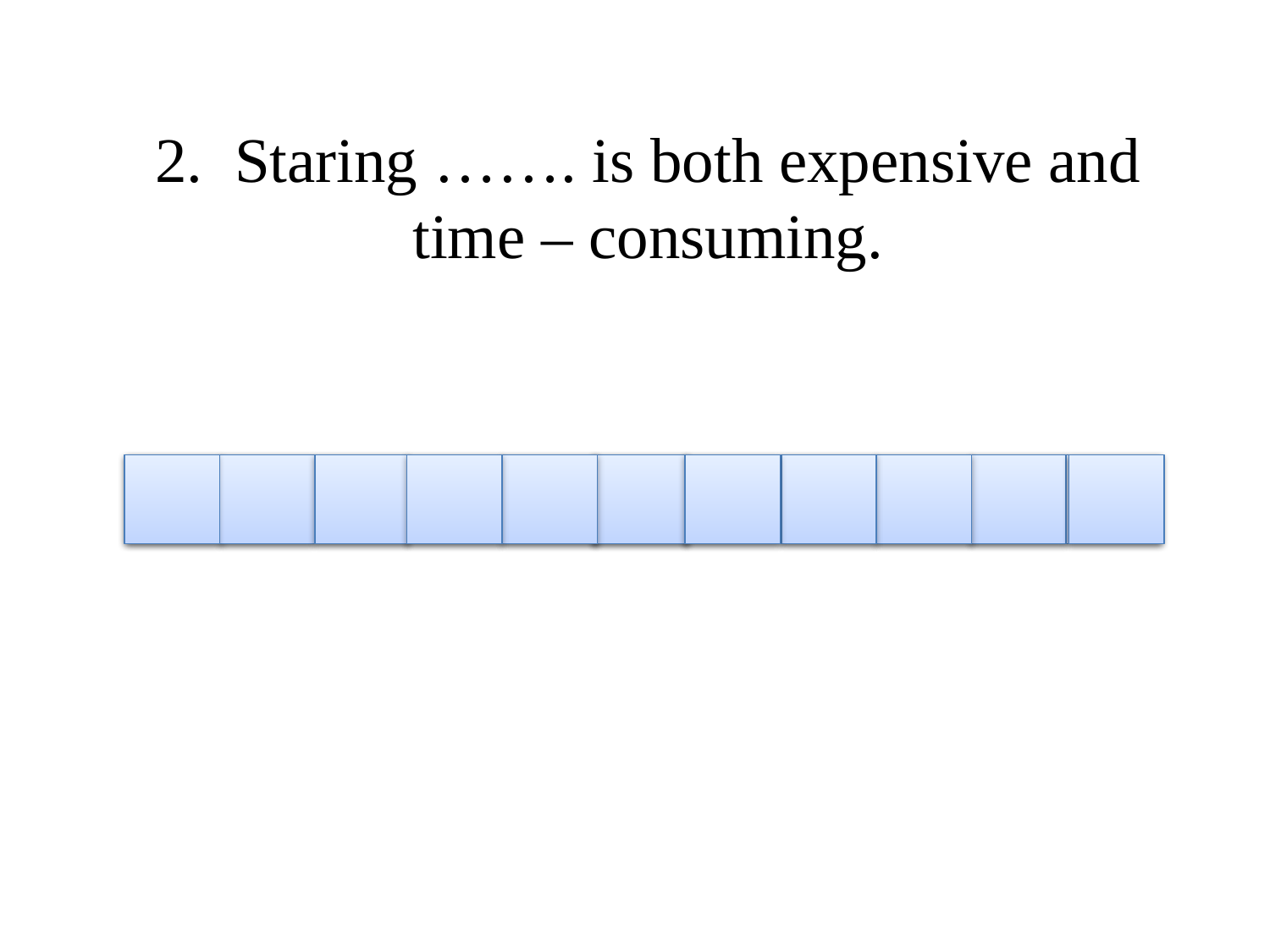

2.  Staring ……. is both expensive and time – consuming.

l
e

g

a

l

a

c

t

i

o

n